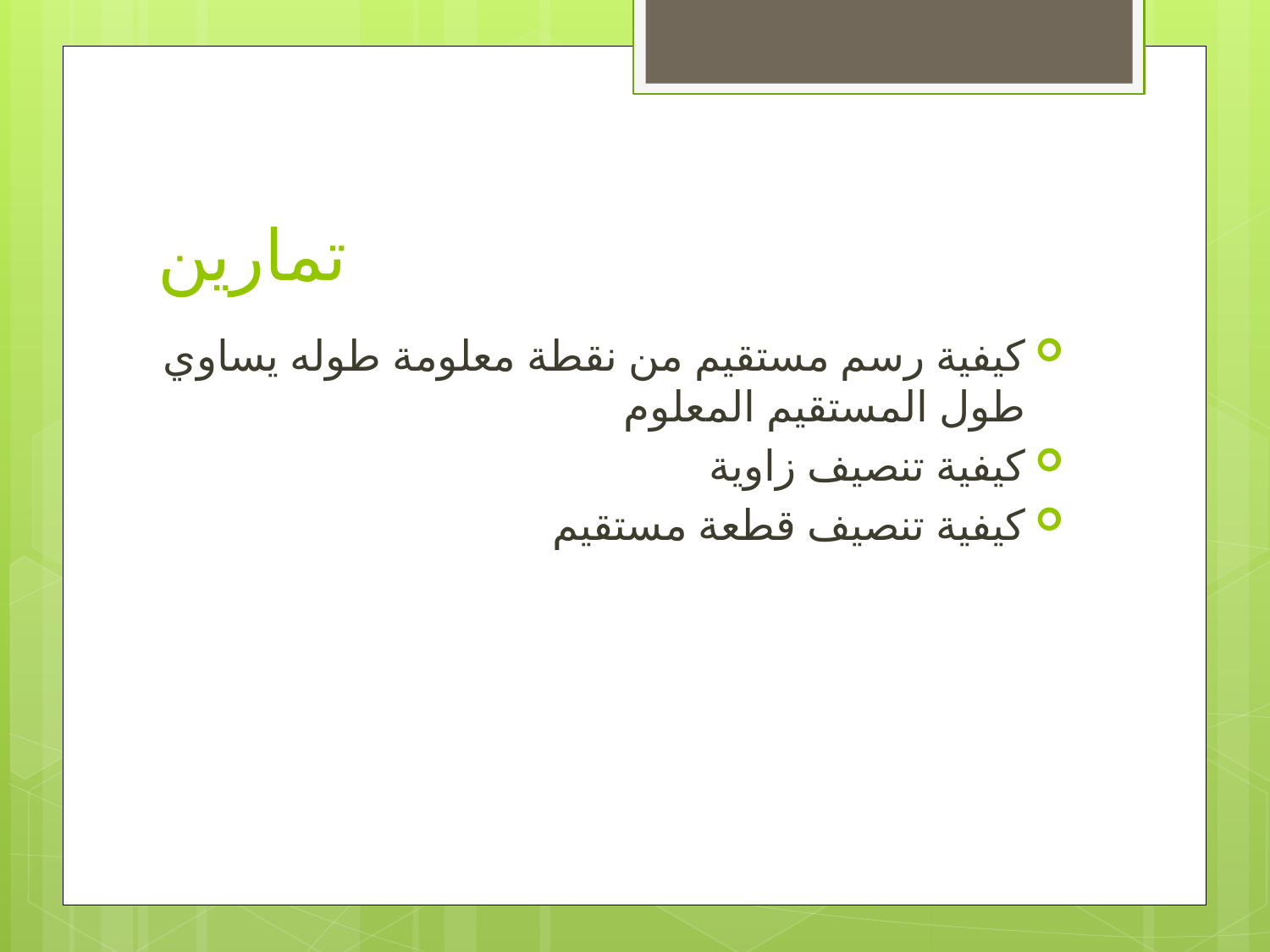

# تمارين
كيفية رسم مستقيم من نقطة معلومة طوله يساوي طول المستقيم المعلوم
كيفية تنصيف زاوية
كيفية تنصيف قطعة مستقيم